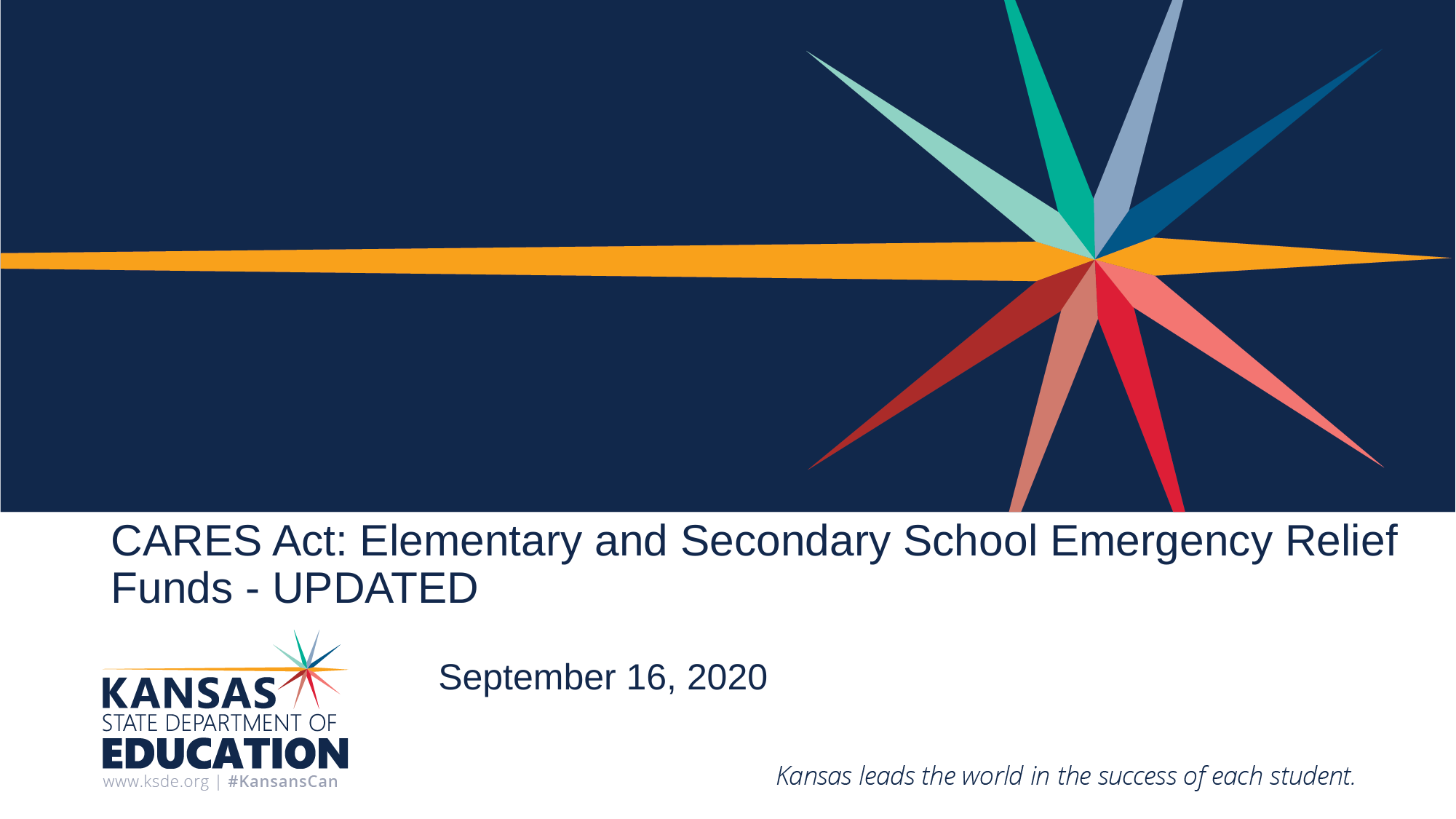

# CARES Act: Elementary and Secondary School Emergency Relief Funds - UPDATED
September 16, 2020